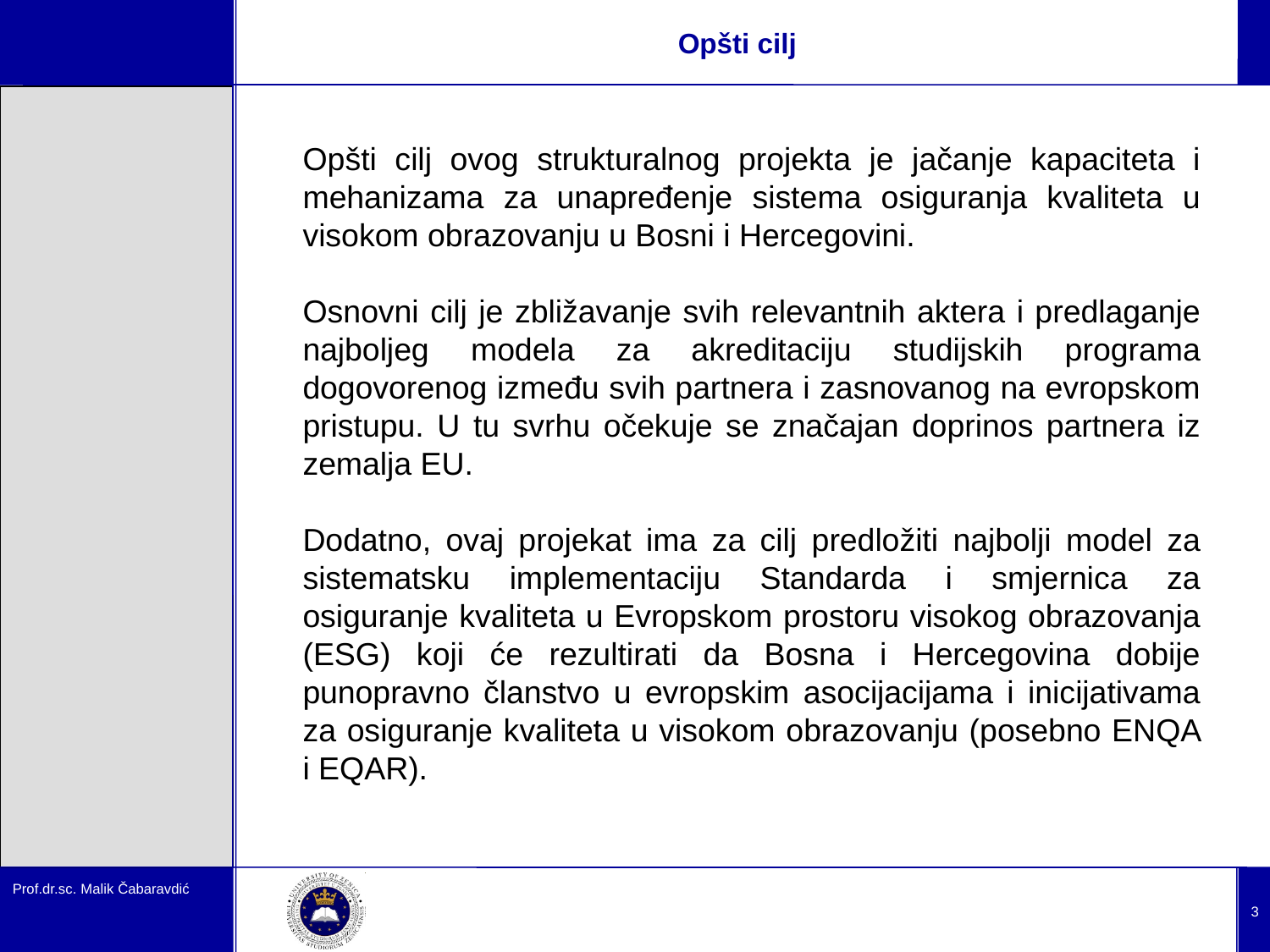

# Opšti cilj
Opšti cilj ovog strukturalnog projekta je jačanje kapaciteta i mehanizama za unapređenje sistema osiguranja kvaliteta u visokom obrazovanju u Bosni i Hercegovini.

Osnovni cilj je zbližavanje svih relevantnih aktera i predlaganje najboljeg modela za akreditaciju studijskih programa dogovorenog između svih partnera i zasnovanog na evropskom pristupu. U tu svrhu očekuje se značajan doprinos partnera iz zemalja EU.

Dodatno, ovaj projekat ima za cilj predložiti najbolji model za sistematsku implementaciju Standarda i smjernica za osiguranje kvaliteta u Evropskom prostoru visokog obrazovanja (ESG) koji će rezultirati da Bosna i Hercegovina dobije punopravno članstvo u evropskim asocijacijama i inicijativama za osiguranje kvaliteta u visokom obrazovanju (posebno ENQA i EQAR).